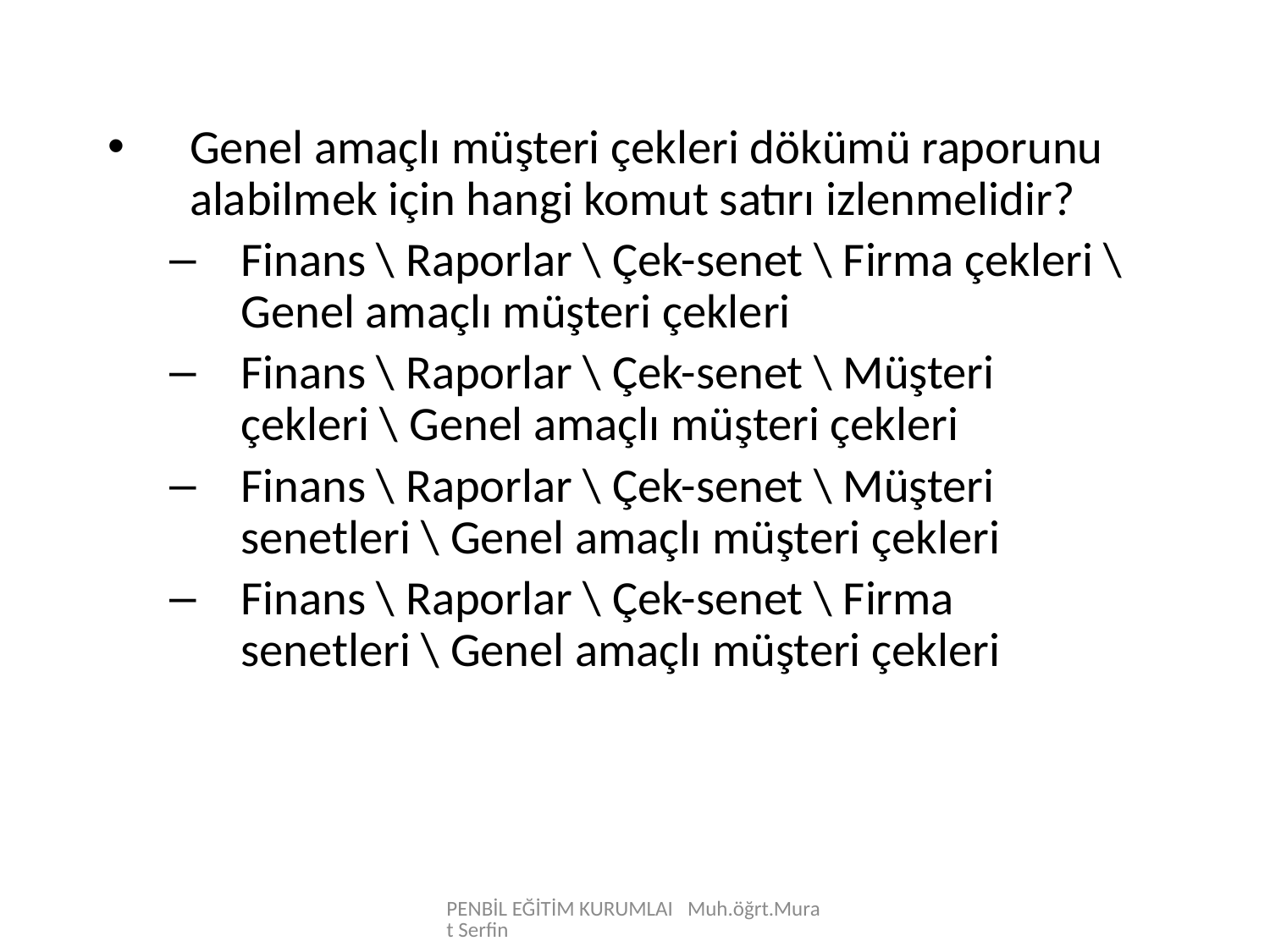

Genel amaçlı müşteri çekleri dökümü raporunu alabilmek için hangi komut satırı izlenmelidir?
Finans \ Raporlar \ Çek-senet \ Firma çekleri \ Genel amaçlı müşteri çekleri
Finans \ Raporlar \ Çek-senet \ Müşteri çekleri \ Genel amaçlı müşteri çekleri
Finans \ Raporlar \ Çek-senet \ Müşteri senetleri \ Genel amaçlı müşteri çekleri
Finans \ Raporlar \ Çek-senet \ Firma senetleri \ Genel amaçlı müşteri çekleri
PENBİL EĞİTİM KURUMLAI   Muh.öğrt.Murat Serfin